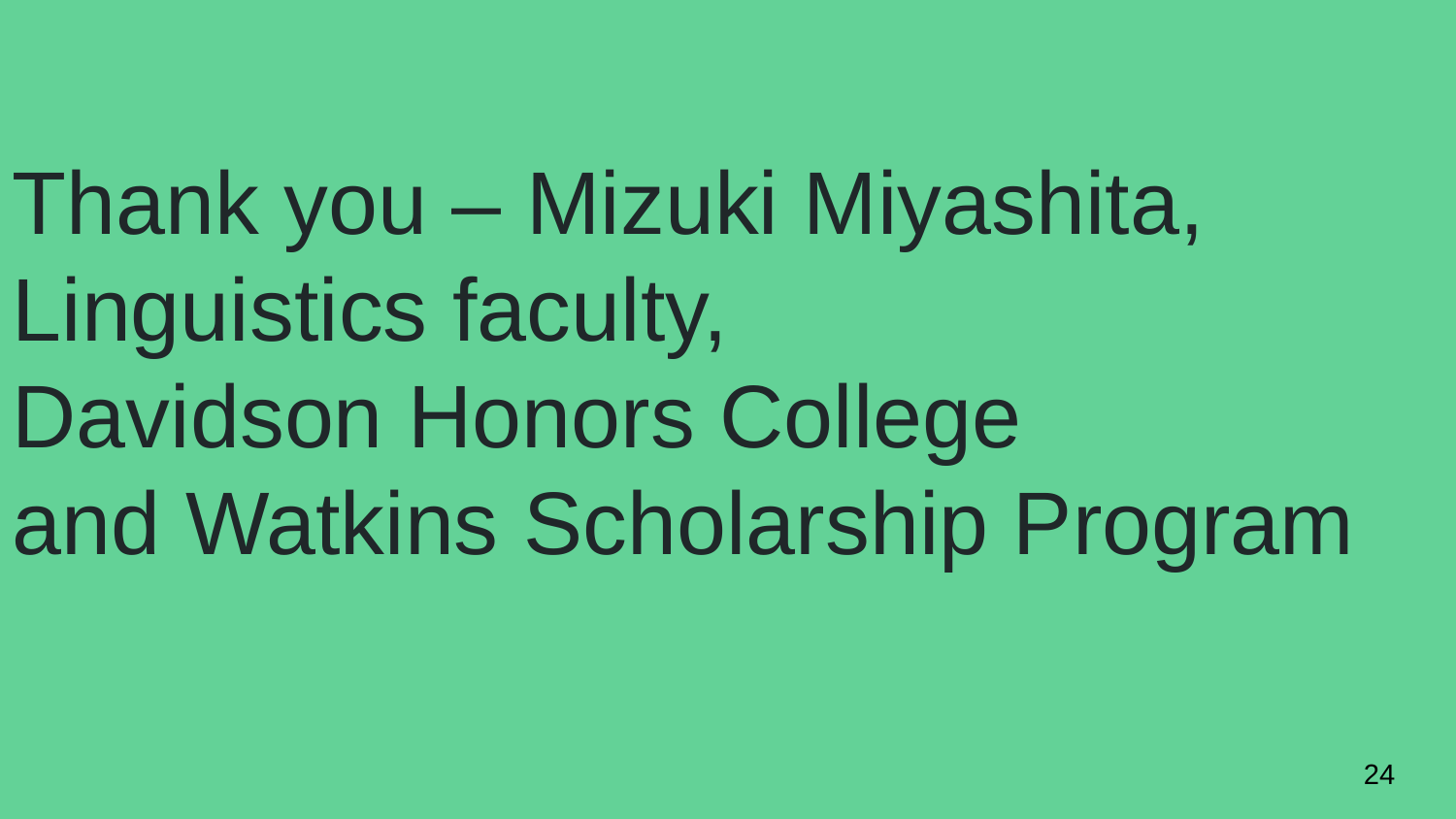

# Thank you – Mizuki Miyashita, Linguistics faculty, Davidson Honors College and Watkins Scholarship Program
24